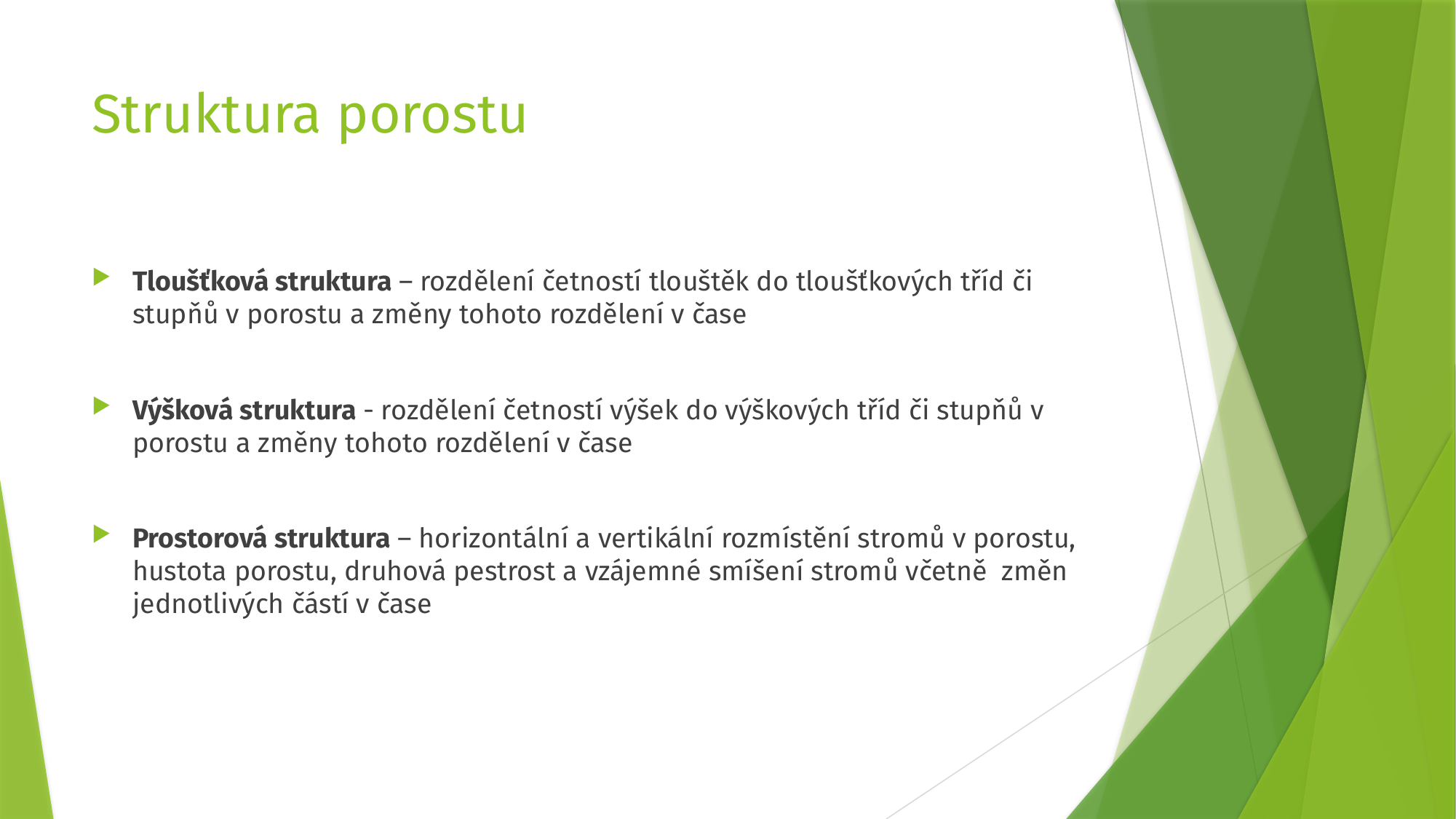

# Struktura porostu
Tloušťková struktura – rozdělení četností tlouštěk do tloušťkových tříd či stupňů v porostu a změny tohoto rozdělení v čase

Výšková struktura - rozdělení četností výšek do výškových tříd či stupňů v porostu a změny tohoto rozdělení v čase

Prostorová struktura – horizontální a vertikální rozmístění stromů v porostu, hustota porostu, druhová pestrost a vzájemné smíšení stromů včetně  změn jednotlivých částí v čase